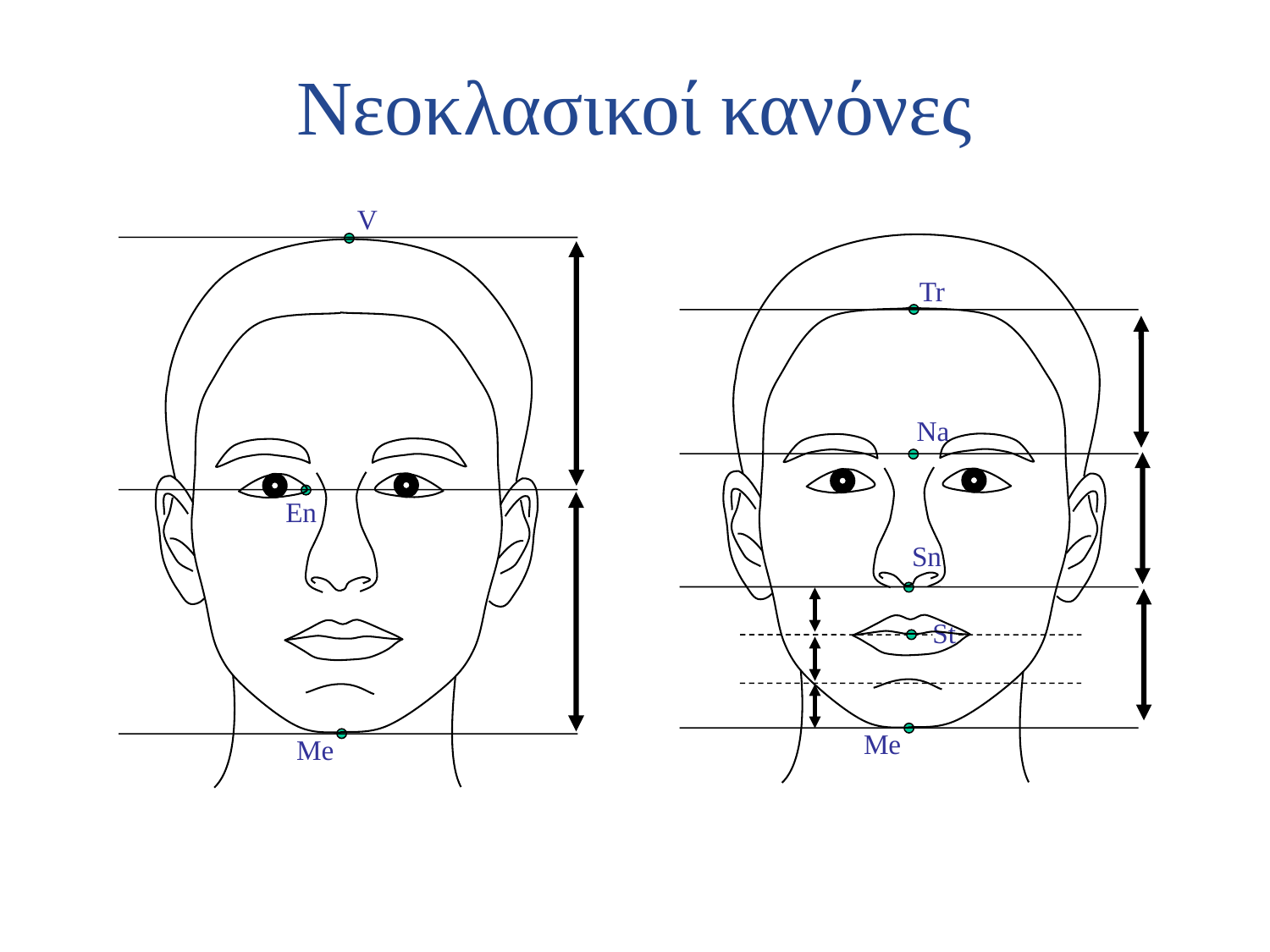

# Νεοκλασικοί κανόνες

V

Tr

Νa

En

Sn

St

Me

Me